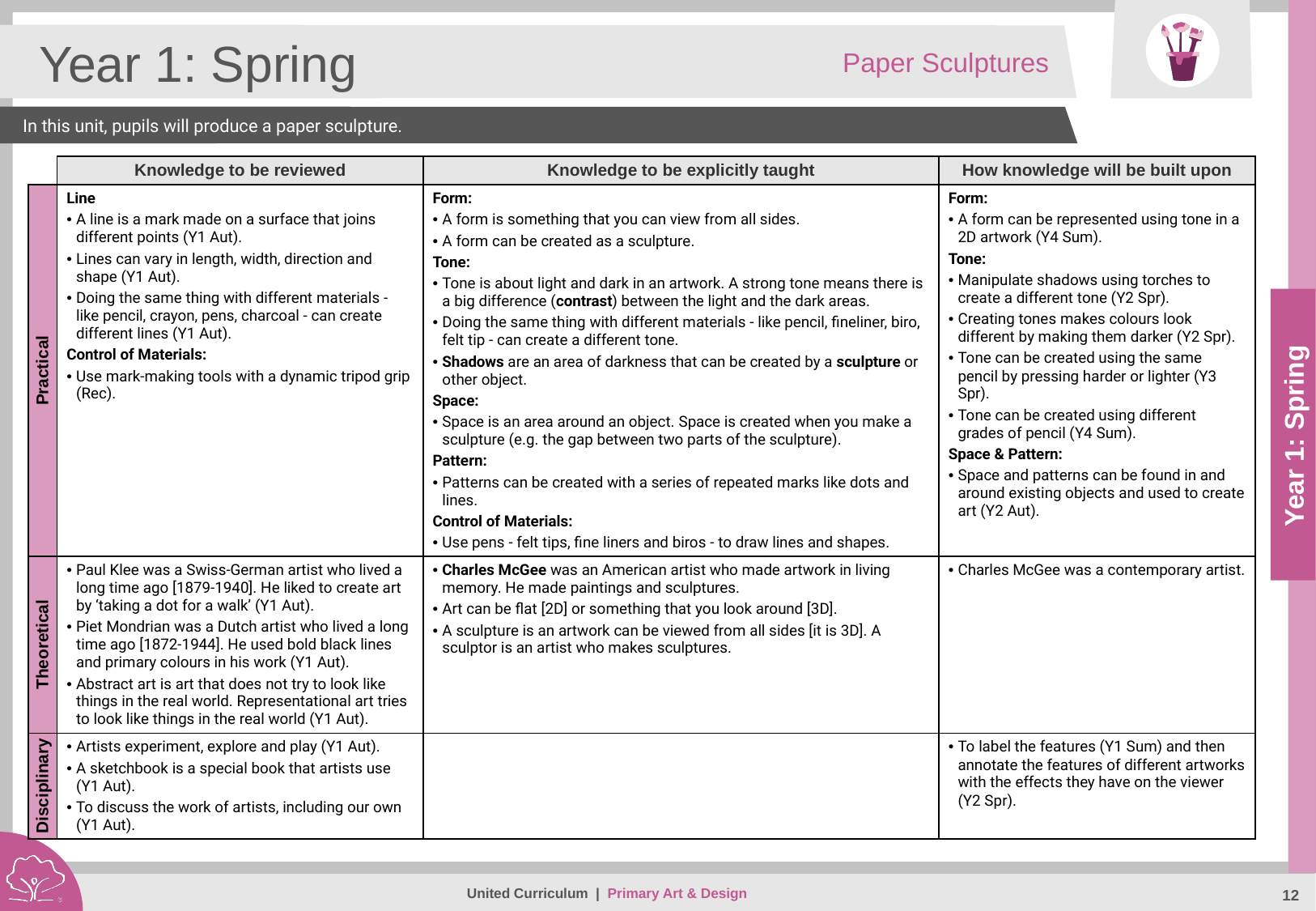

Paper Sculptures
Year 1: Spring
In this unit, pupils will produce a paper sculpture.
|  | Knowledge to be reviewed | Knowledge to be explicitly taught | How knowledge will be built upon |
| --- | --- | --- | --- |
| Practical | Line A line is a mark made on a surface that joins different points (Y1 Aut). Lines can vary in length, width, direction and shape (Y1 Aut). Doing the same thing with different materials - like pencil, crayon, pens, charcoal - can create different lines (Y1 Aut). Control of Materials: Use mark-making tools with a dynamic tripod grip (Rec). | Form: A form is something that you can view from all sides. A form can be created as a sculpture. Tone: Tone is about light and dark in an artwork. A strong tone means there is a big difference (contrast) between the light and the dark areas. Doing the same thing with different materials - like pencil, fineliner, biro, felt tip - can create a different tone. Shadows are an area of darkness that can be created by a sculpture or other object. Space: Space is an area around an object. Space is created when you make a sculpture (e.g. the gap between two parts of the sculpture). Pattern: Patterns can be created with a series of repeated marks like dots and lines. Control of Materials: Use pens - felt tips, fine liners and biros - to draw lines and shapes. | Form: A form can be represented using tone in a 2D artwork (Y4 Sum). Tone: Manipulate shadows using torches to create a different tone (Y2 Spr). Creating tones makes colours look different by making them darker (Y2 Spr). Tone can be created using the same pencil by pressing harder or lighter (Y3 Spr). Tone can be created using different grades of pencil (Y4 Sum). Space & Pattern: Space and patterns can be found in and around existing objects and used to create art (Y2 Aut). |
| Theoretical | Paul Klee was a Swiss-German artist who lived a long time ago [1879-1940]. He liked to create art by ‘taking a dot for a walk’ (Y1 Aut). Piet Mondrian was a Dutch artist who lived a long time ago [1872-1944]. He used bold black lines and primary colours in his work (Y1 Aut). Abstract art is art that does not try to look like things in the real world. Representational art tries to look like things in the real world (Y1 Aut). | Charles McGee was an American artist who made artwork in living memory. He made paintings and sculptures. Art can be flat [2D] or something that you look around [3D]. A sculpture is an artwork can be viewed from all sides [it is 3D]. A sculptor is an artist who makes sculptures. | Charles McGee was a contemporary artist. |
| Disciplinary | Artists experiment, explore and play (Y1 Aut). A sketchbook is a special book that artists use (Y1 Aut). To discuss the work of artists, including our own (Y1 Aut). |  | To label the features (Y1 Sum) and then annotate the features of different artworks with the effects they have on the viewer (Y2 Spr). |
Year 1: Spring